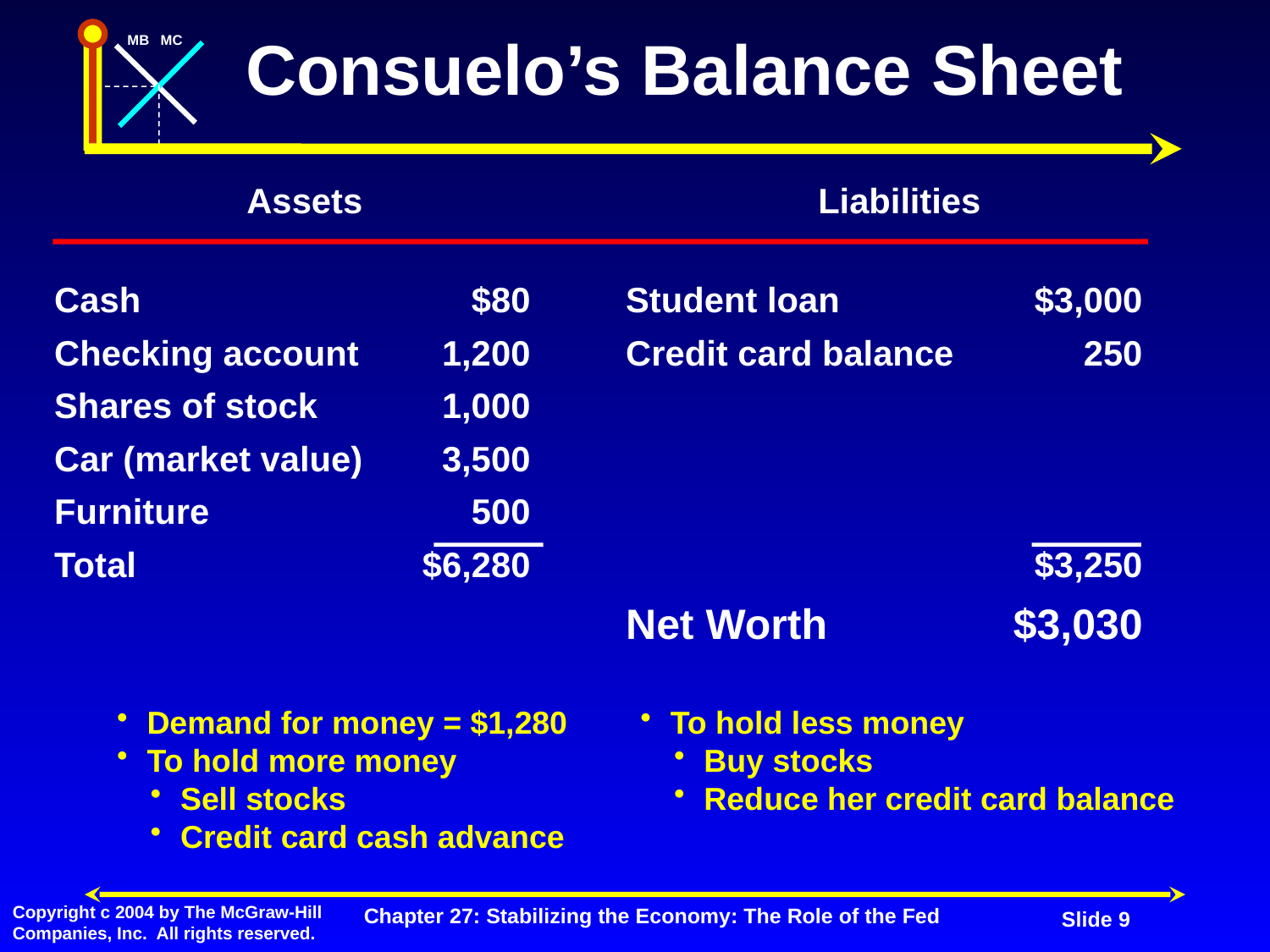

# Consuelo’s Balance Sheet
Assets	Liabilities

Cash	$80	Student loan	$3,000
Checking account	1,200	Credit card balance	250
Shares of stock	1,000
Car (market value)	3,500
Furniture	500
Total	$6,280			$3,250
		Net Worth	$3,030

Demand for money = $1,280
To hold more money
Sell stocks
Credit card cash advance
To hold less money
Buy stocks
Reduce her credit card balance
Chapter 27: Stabilizing the Economy: The Role of the Fed
Slide 9